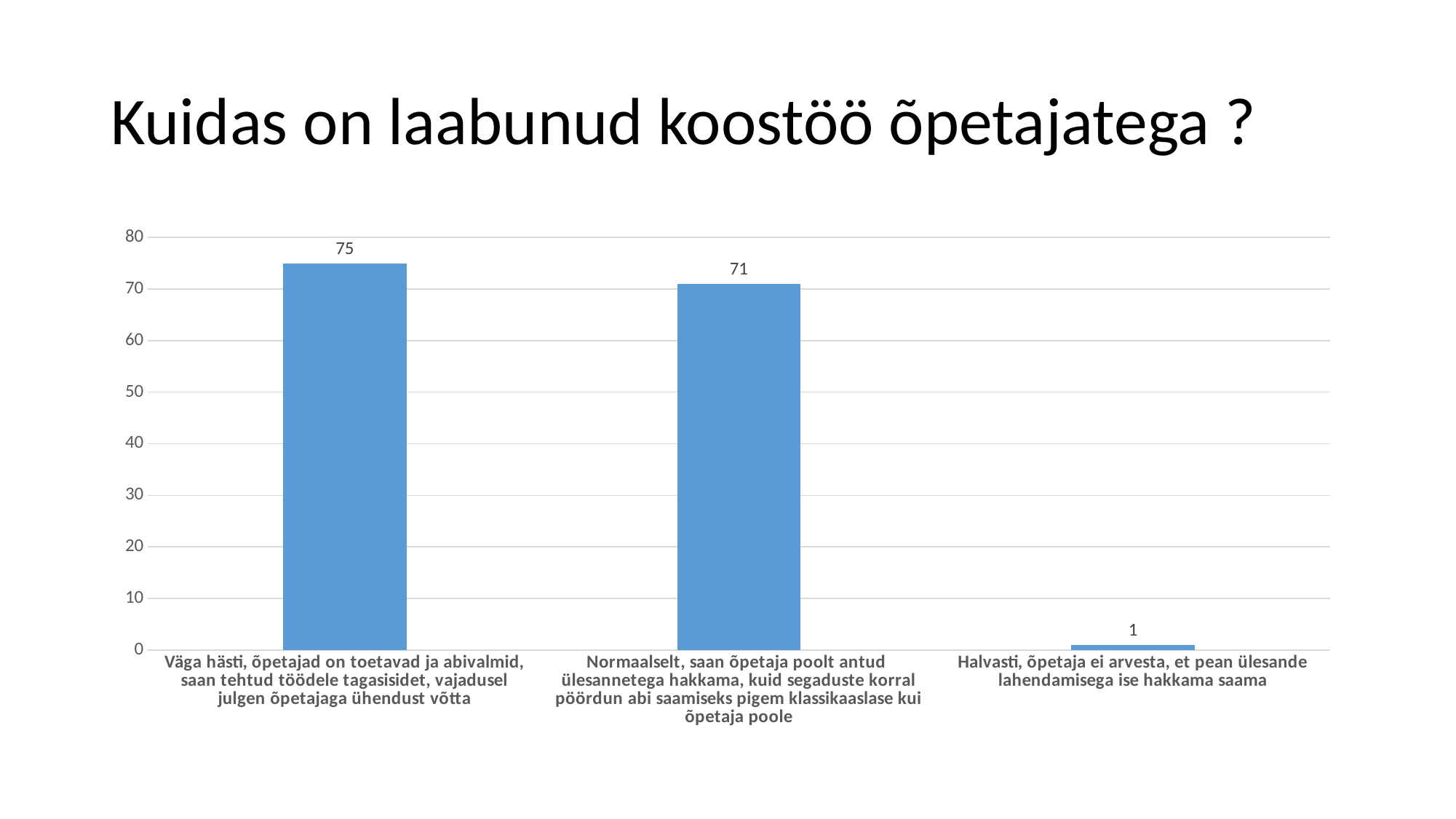

# Kuidas on laabunud koostöö õpetajatega ?

### Chart

| Category | Sari 1 |
|---|---|
| Väga hästi, õpetajad on toetavad ja abivalmid, saan tehtud töödele tagasisidet, vajadusel julgen õpetajaga ühendust võtta | 75.0 |
| Normaalselt, saan õpetaja poolt antud  ülesannetega hakkama, kuid segaduste korral pöördun abi saamiseks pigem klassikaaslase kui õpetaja poole | 71.0 |
| Halvasti, õpetaja ei arvesta, et pean ülesande lahendamisega ise hakkama saama | 1.0 |